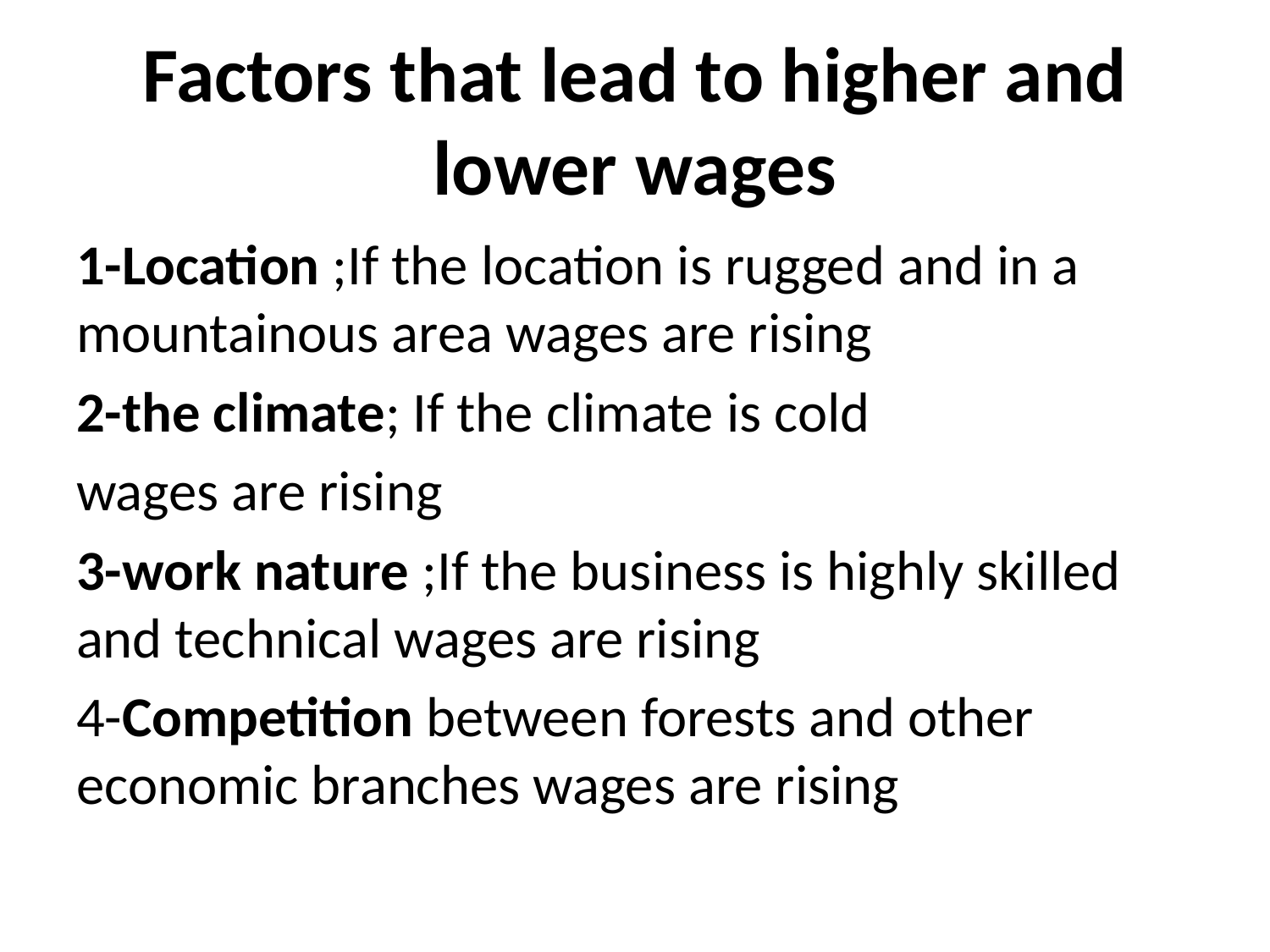

# Factors that lead to higher and lower wages
1-Location ;If the location is rugged and in a mountainous area wages are rising
2-the climate; If the climate is cold
wages are rising
3-work nature ;If the business is highly skilled and technical wages are rising
4-Competition between forests and other economic branches wages are rising